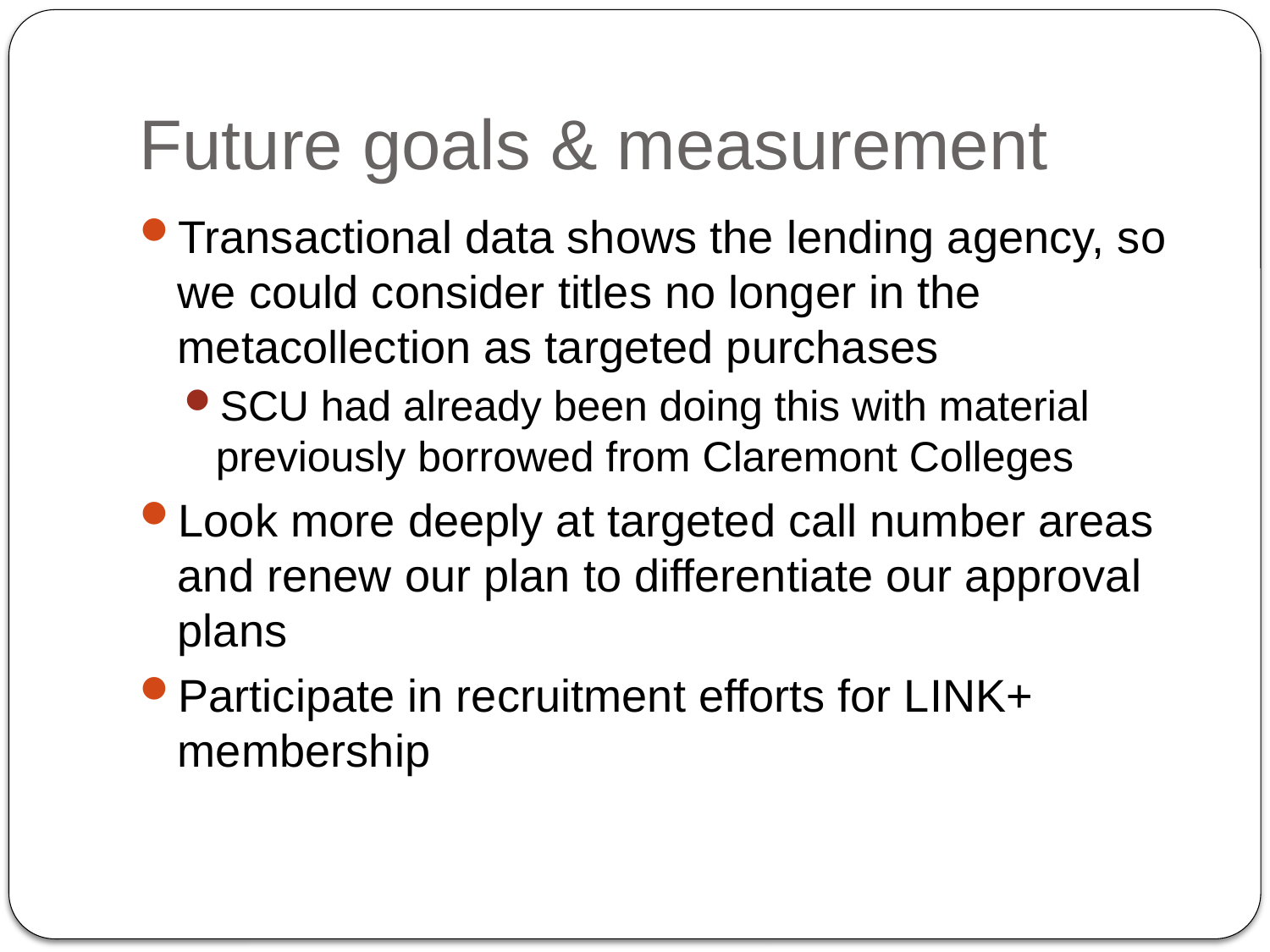

# Future goals & measurement
Transactional data shows the lending agency, so we could consider titles no longer in the metacollection as targeted purchases
SCU had already been doing this with material previously borrowed from Claremont Colleges
Look more deeply at targeted call number areas and renew our plan to differentiate our approval plans
Participate in recruitment efforts for LINK+ membership